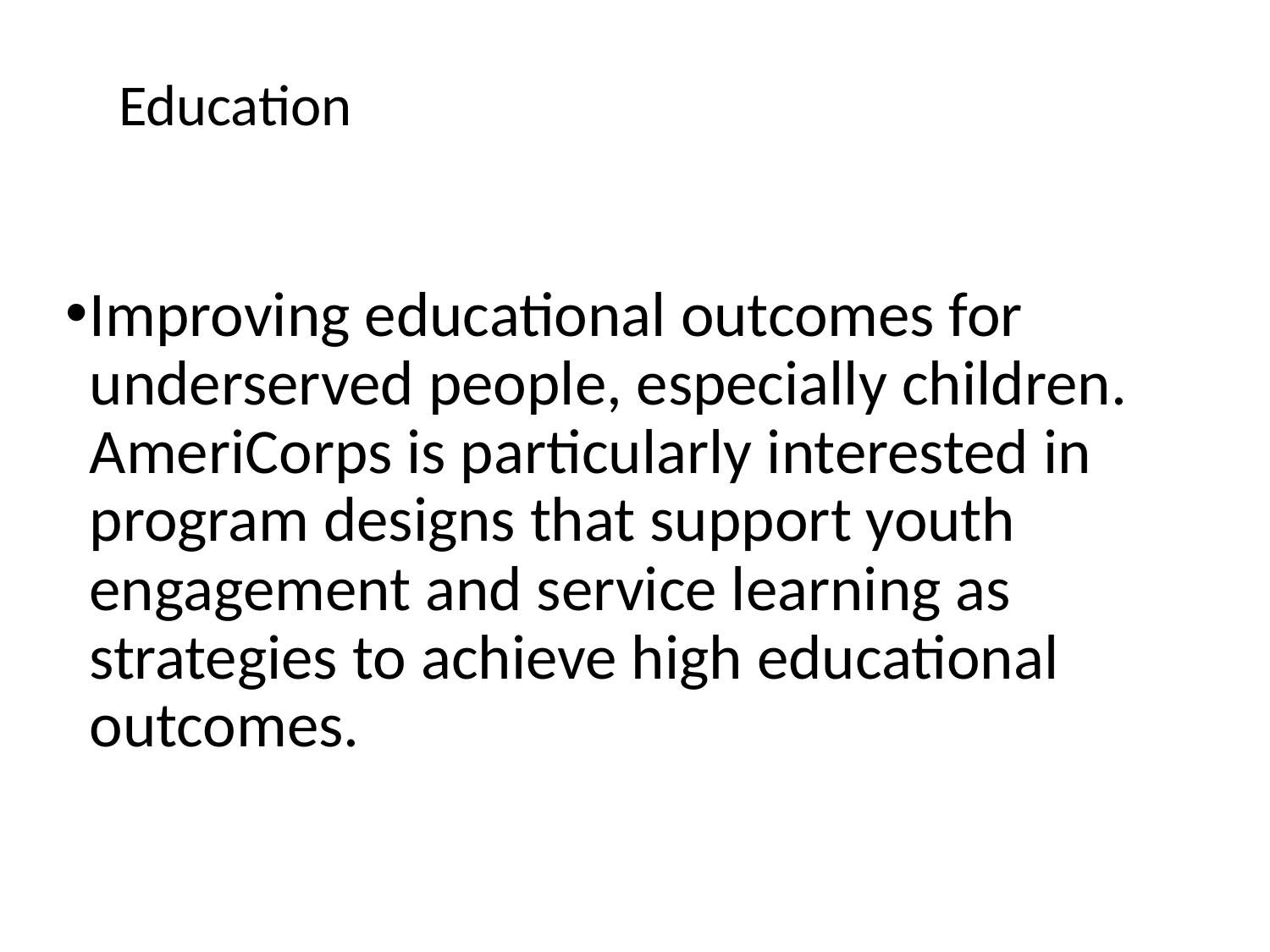

# Education
Improving educational outcomes for underserved people, especially children. AmeriCorps is particularly interested in program designs that support youth engagement and service learning as strategies to achieve high educational outcomes.